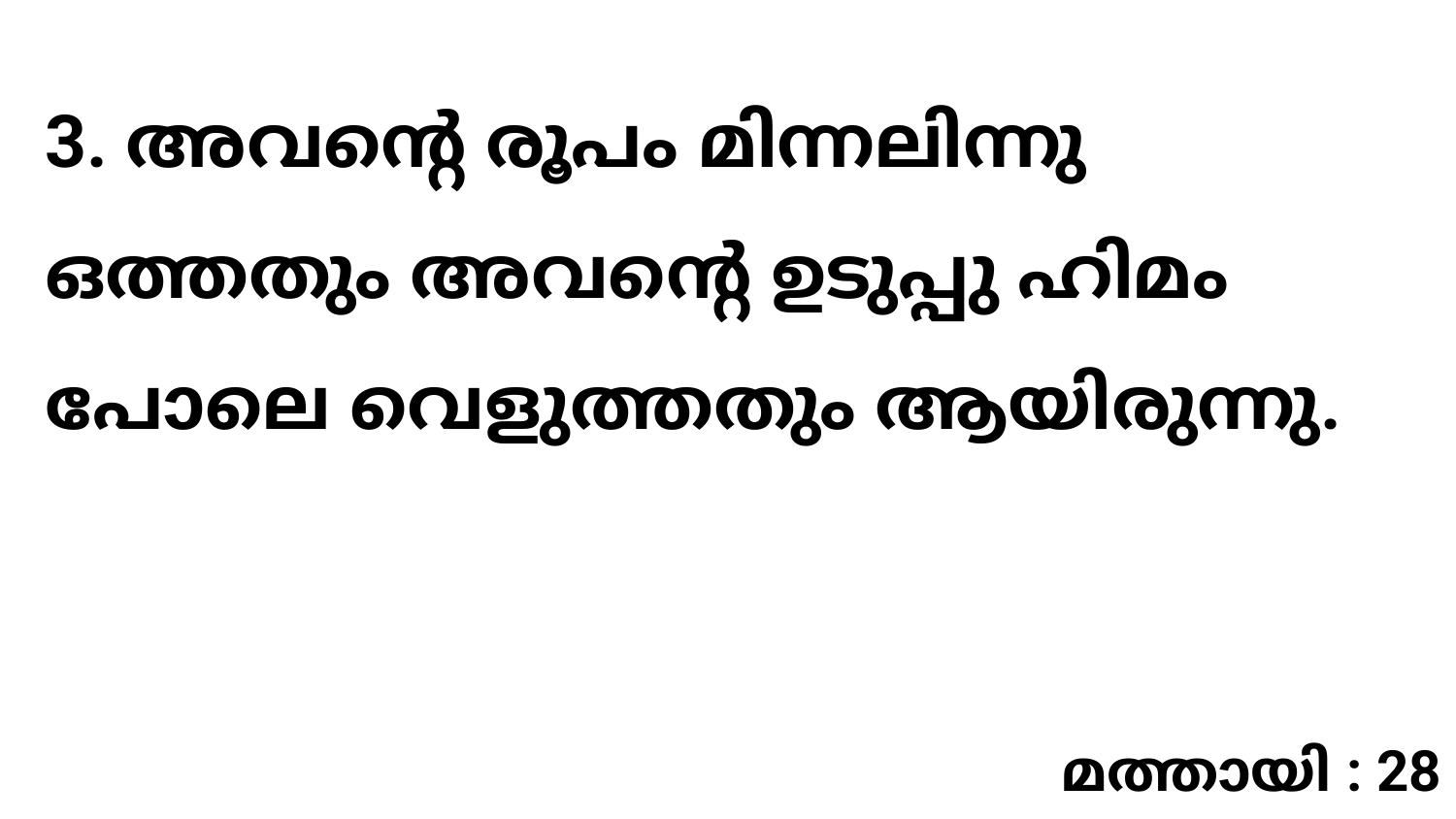

3. അവന്റെ രൂപം മിന്നലിന്നു ഒത്തതും അവന്റെ ഉടുപ്പു ഹിമം പോലെ വെളുത്തതും ആയിരുന്നു.
മത്തായി : 28